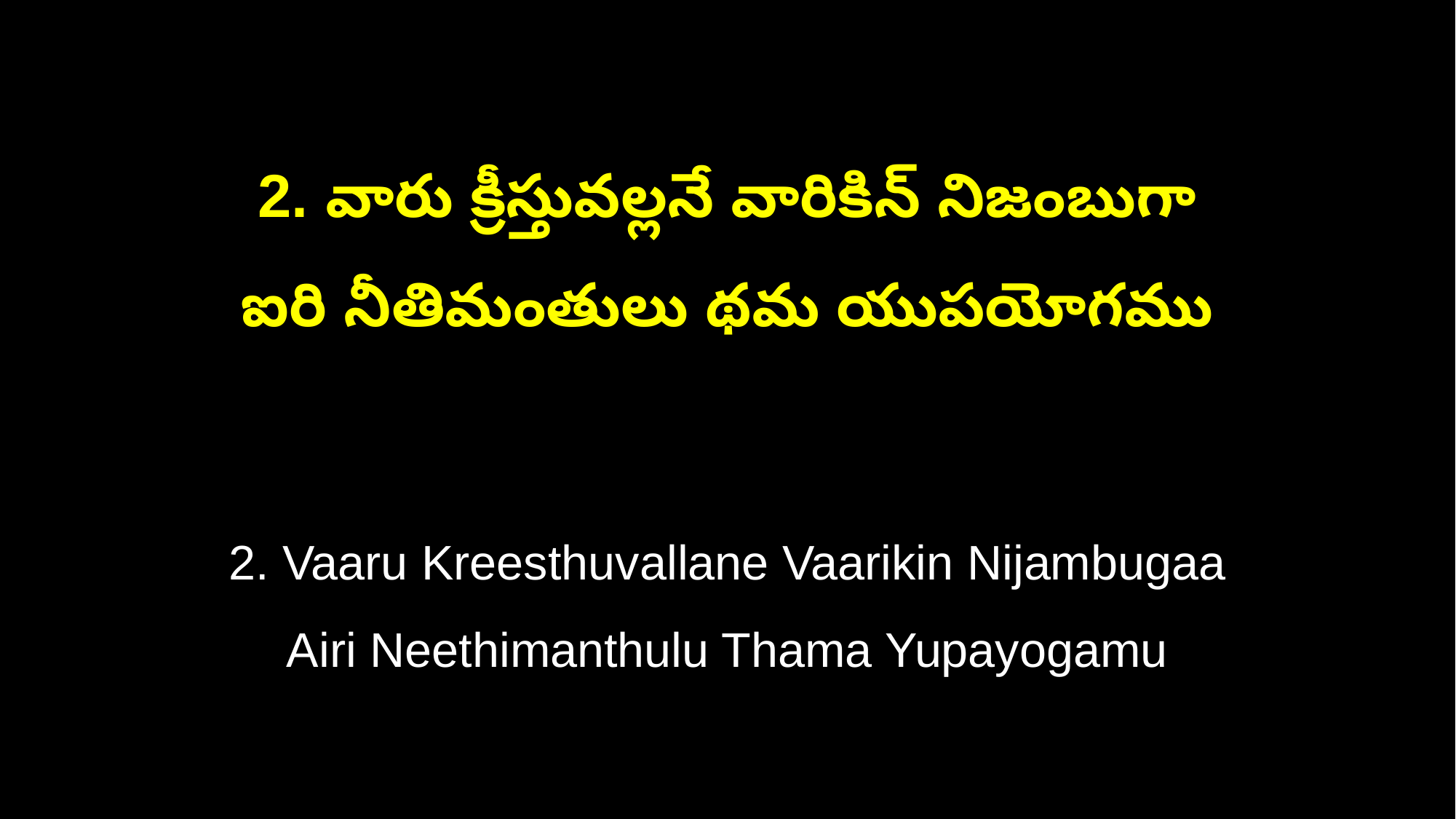

2. వారు క్రీస్తువల్లనే వారికిన్ నిజంబుగా
ఐరి నీతిమంతులు థమ యుపయోగము
2. Vaaru Kreesthuvallane Vaarikin Nijambugaa
Airi Neethimanthulu Thama Yupayogamu